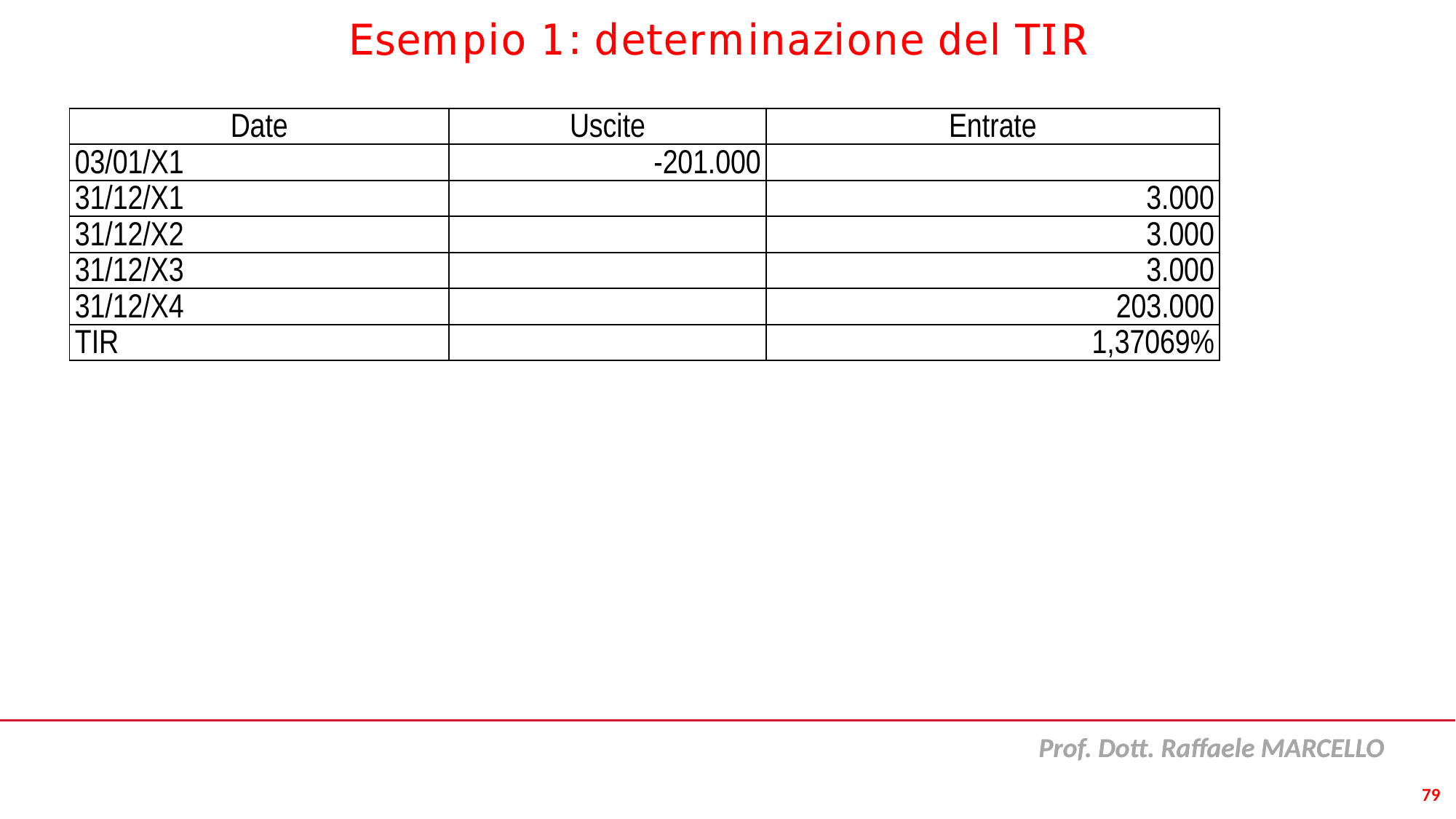

# Esempio 1: determinazione del TIR
| Date | Uscite | Entrate |
| --- | --- | --- |
| 03/01/X1 | -201.000 |  |
| 31/12/X1 |  | 3.000 |
| 31/12/X2 |  | 3.000 |
| 31/12/X3 |  | 3.000 |
| 31/12/X4 |  | 203.000 |
| TIR |  | 1,37069% |
79